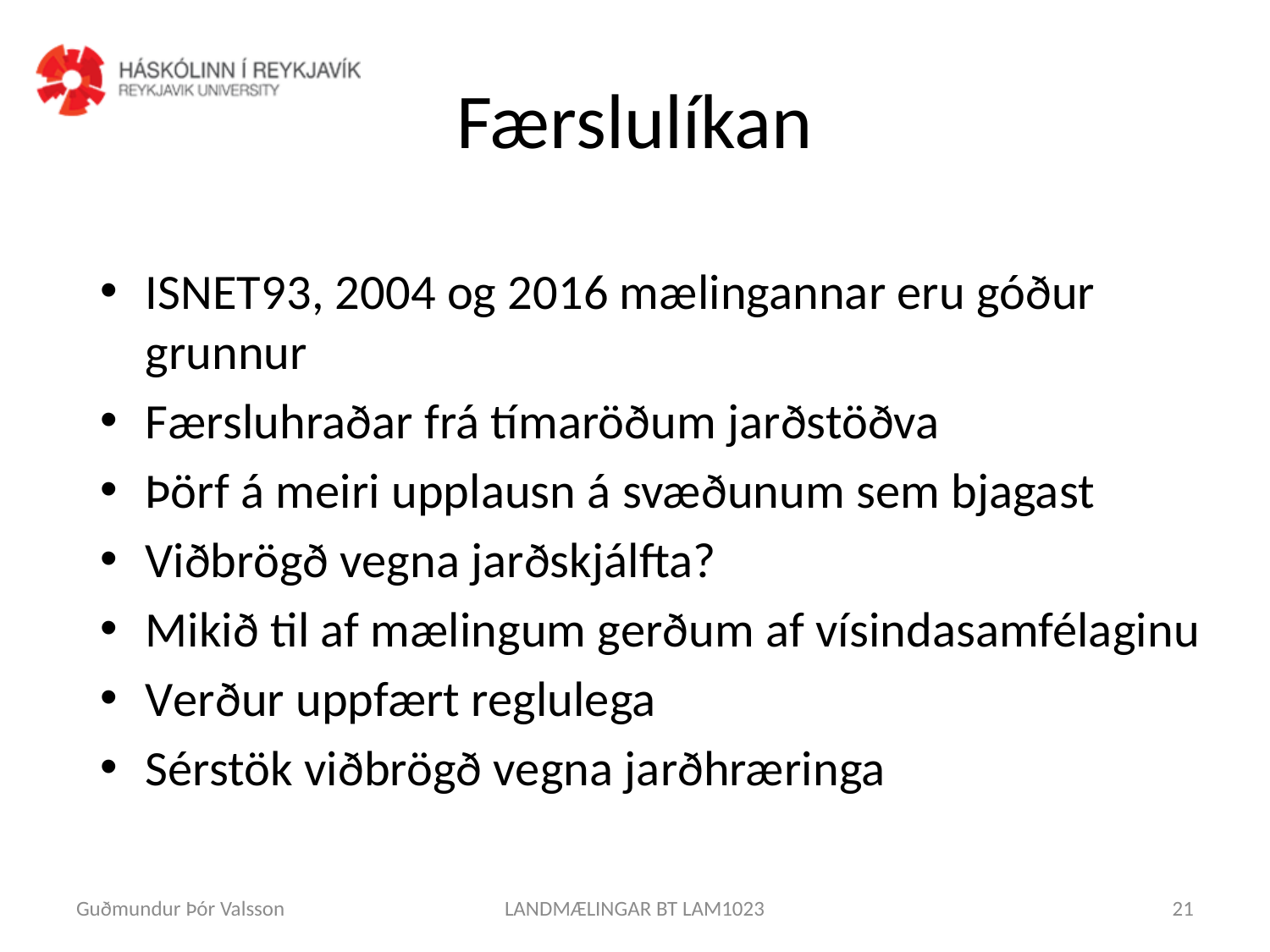

# Færslulíkan
ISNET93, 2004 og 2016 mælingannar eru góður grunnur
Færsluhraðar frá tímaröðum jarðstöðva
Þörf á meiri upplausn á svæðunum sem bjagast
Viðbrögð vegna jarðskjálfta?
Mikið til af mælingum gerðum af vísindasamfélaginu
Verður uppfært reglulega
Sérstök viðbrögð vegna jarðhræringa

Guðmundur Þór Valsson
LANDMÆLINGAR BT LAM1023
21